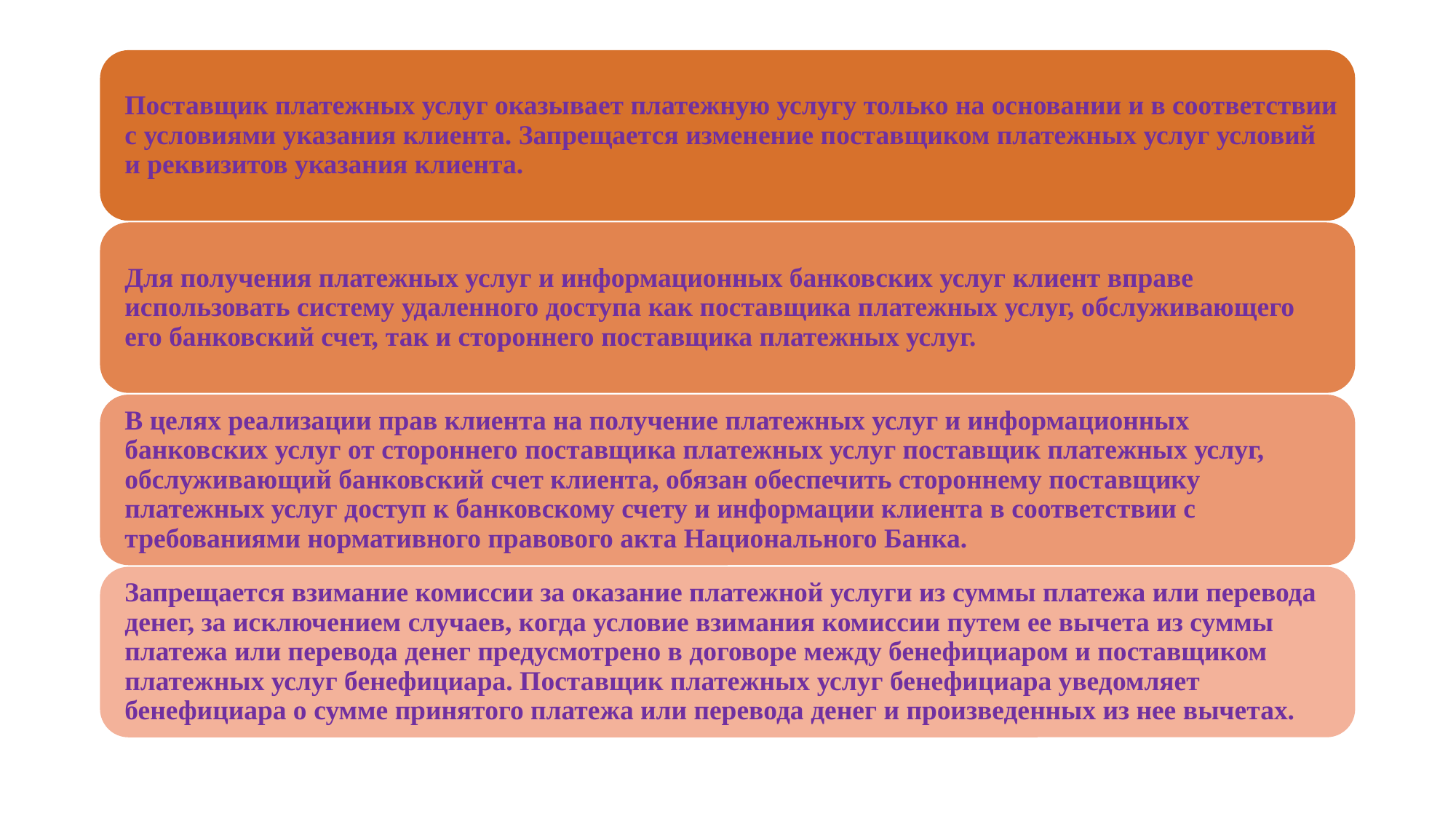

Поставщик платежных услуг оказывает платежную услугу только на основании и в соответствии с условиями указания клиента. Запрещается изменение поставщиком платежных услуг условий и реквизитов указания клиента.
Для получения платежных услуг и информационных банковских услуг клиент вправе использовать систему удаленного доступа как поставщика платежных услуг, обслуживающего его банковский счет, так и стороннего поставщика платежных услуг.
В целях реализации прав клиента на получение платежных услуг и информационных банковских услуг от стороннего поставщика платежных услуг поставщик платежных услуг, обслуживающий банковский счет клиента, обязан обеспечить стороннему поставщику платежных услуг доступ к банковскому счету и информации клиента в соответствии с требованиями нормативного правового акта Национального Банка.
Запрещается взимание комиссии за оказание платежной услуги из суммы платежа или перевода денег, за исключением случаев, когда условие взимания комиссии путем ее вычета из суммы платежа или перевода денег предусмотрено в договоре между бенефициаром и поставщиком платежных услуг бенефициара. Поставщик платежных услуг бенефициара уведомляет бенефициара о сумме принятого платежа или перевода денег и произведенных из нее вычетах.